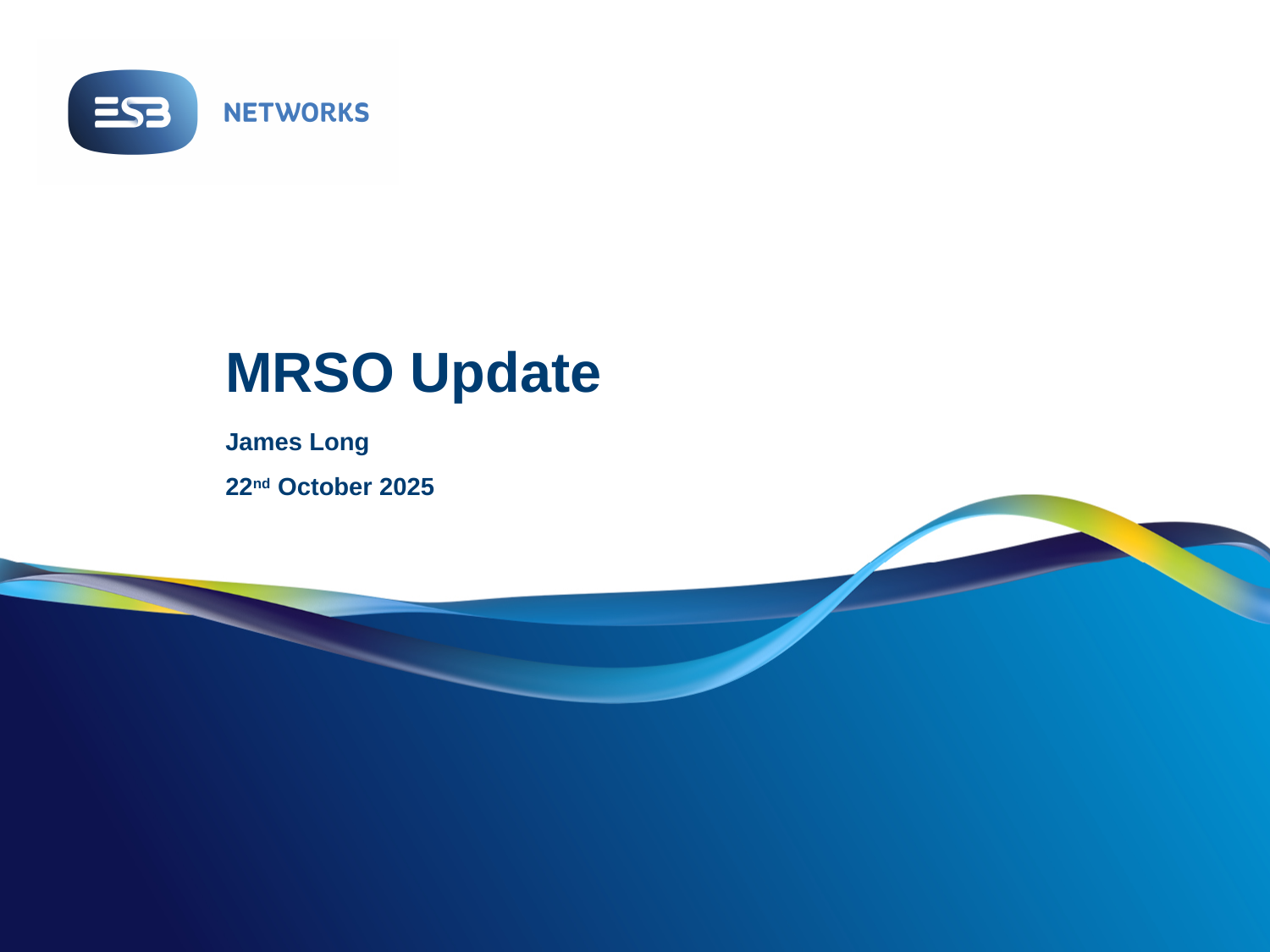

# MRSO Update

James Long
22nd October 2025
Gerry Halligan